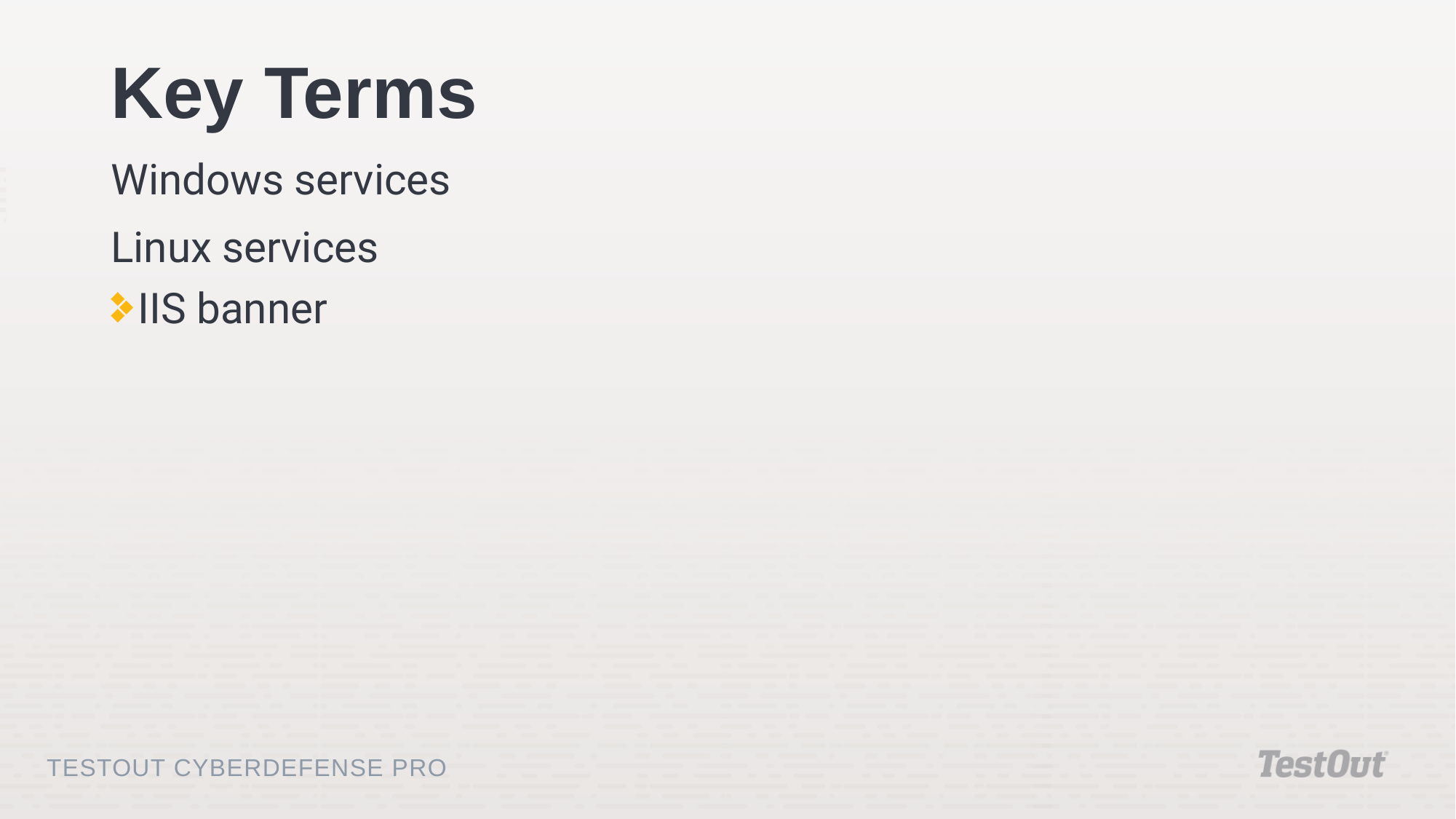

# Key Terms
Windows services
Linux services
IIS banner
TestOut CyberDefense Pro